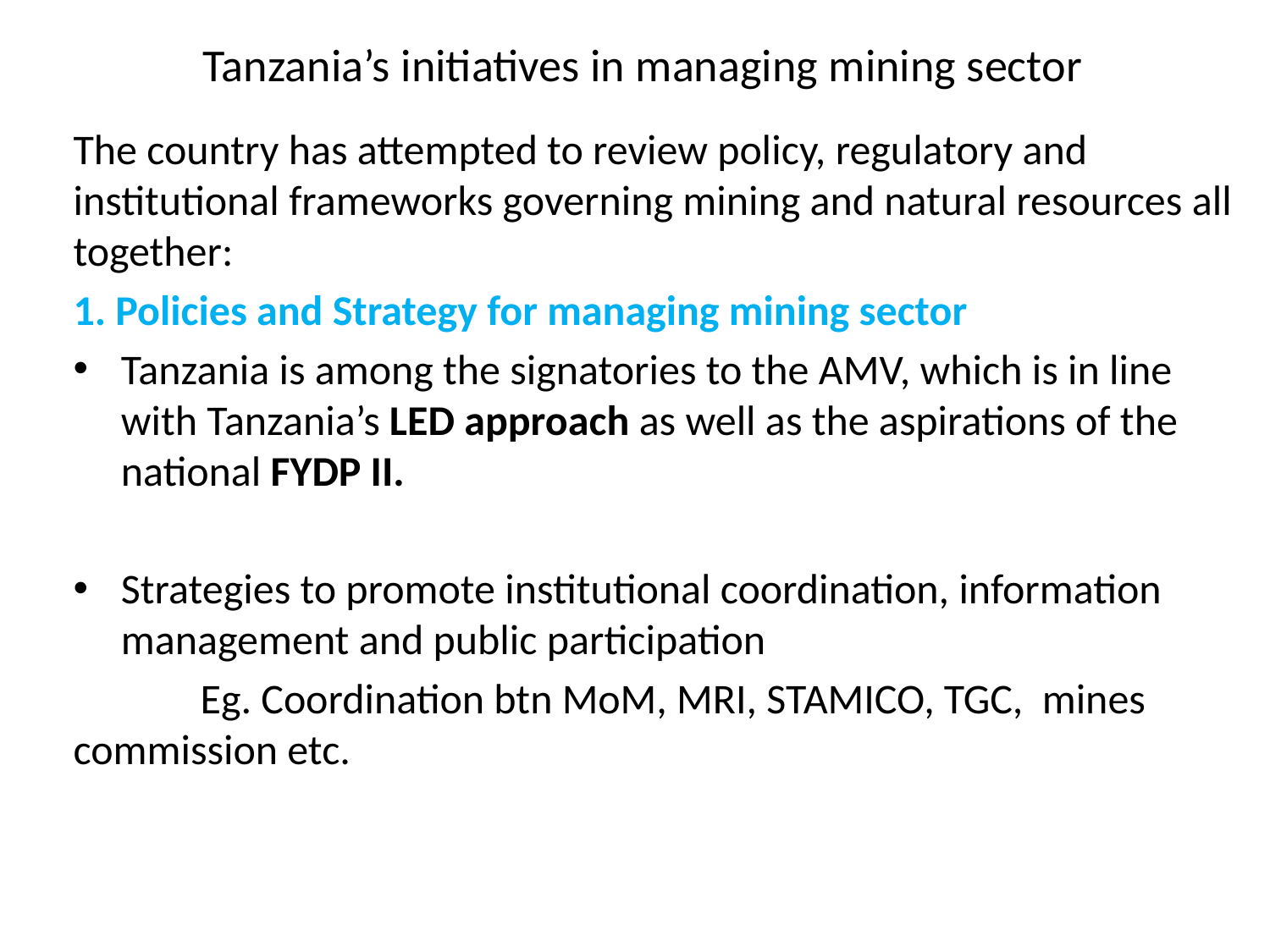

# Tanzania’s initiatives in managing mining sector
The country has attempted to review policy, regulatory and institutional frameworks governing mining and natural resources all together:
1. Policies and Strategy for managing mining sector
Tanzania is among the signatories to the AMV, which is in line with Tanzania’s LED approach as well as the aspirations of the national FYDP II.

Strategies to promote institutional coordination, information management and public participation
	Eg. Coordination btn MoM, MRI, STAMICO, TGC,  mines 	commission etc.